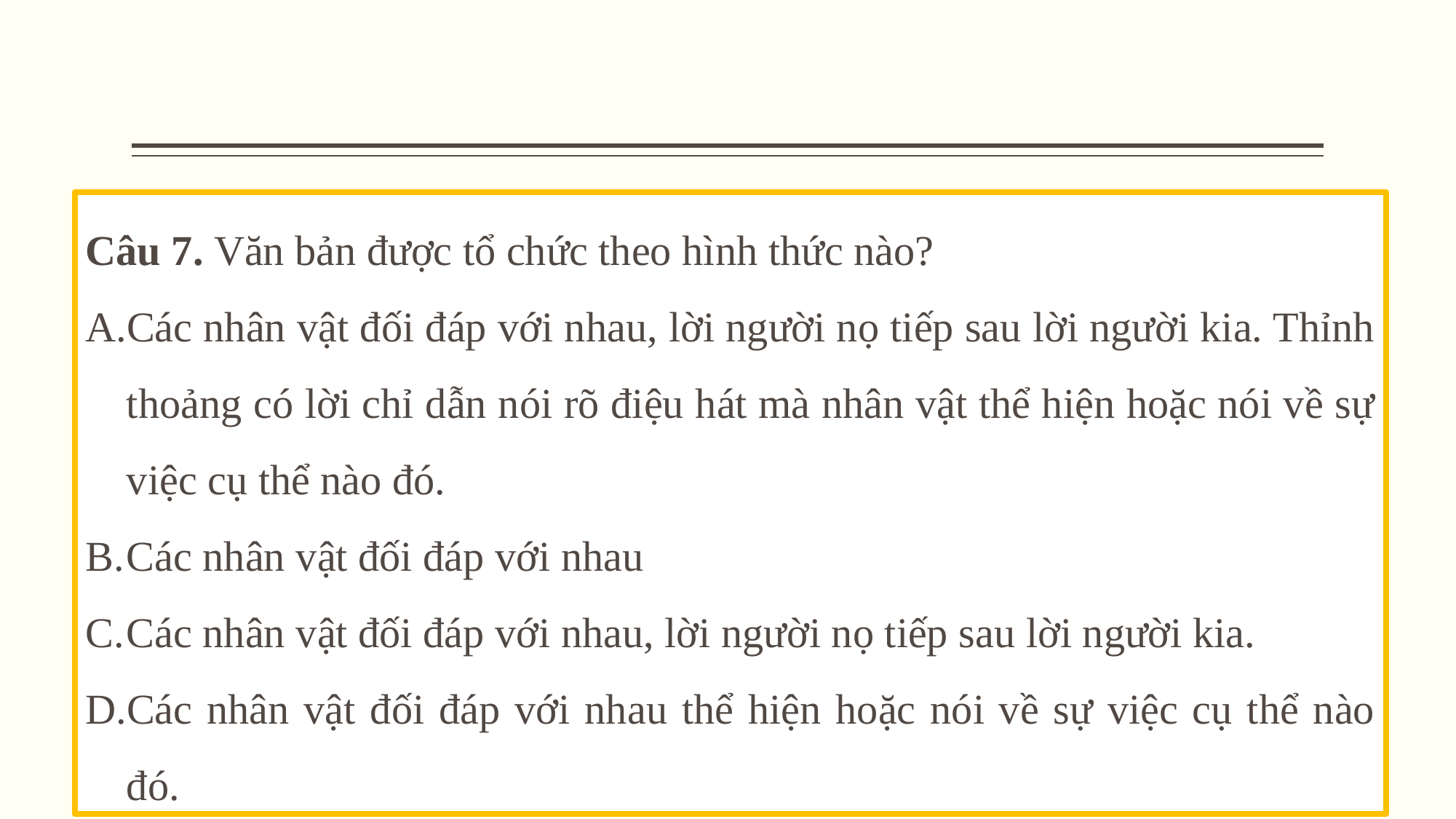

Câu 7. Văn bản được tổ chức theo hình thức nào?
Các nhân vật đối đáp với nhau, lời người nọ tiếp sau lời người kia. Thỉnh thoảng có lời chỉ dẫn nói rõ điệu hát mà nhân vật thể hiện hoặc nói về sự việc cụ thể nào đó.
Các nhân vật đối đáp với nhau
Các nhân vật đối đáp với nhau, lời người nọ tiếp sau lời người kia.
Các nhân vật đối đáp với nhau thể hiện hoặc nói về sự việc cụ thể nào đó.